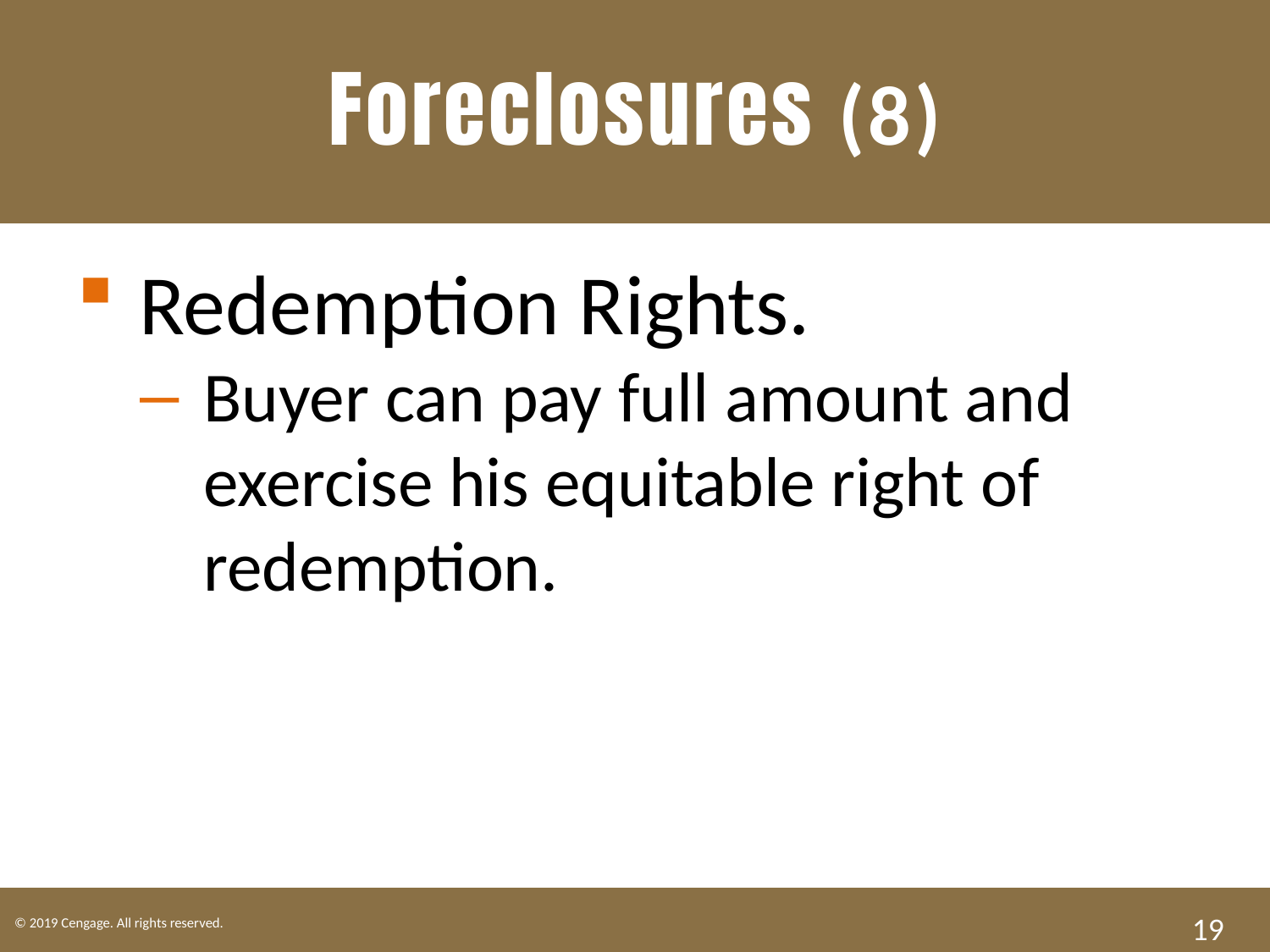

# Foreclosures (8)
Redemption Rights.
Buyer can pay full amount and exercise his equitable right of redemption.

19